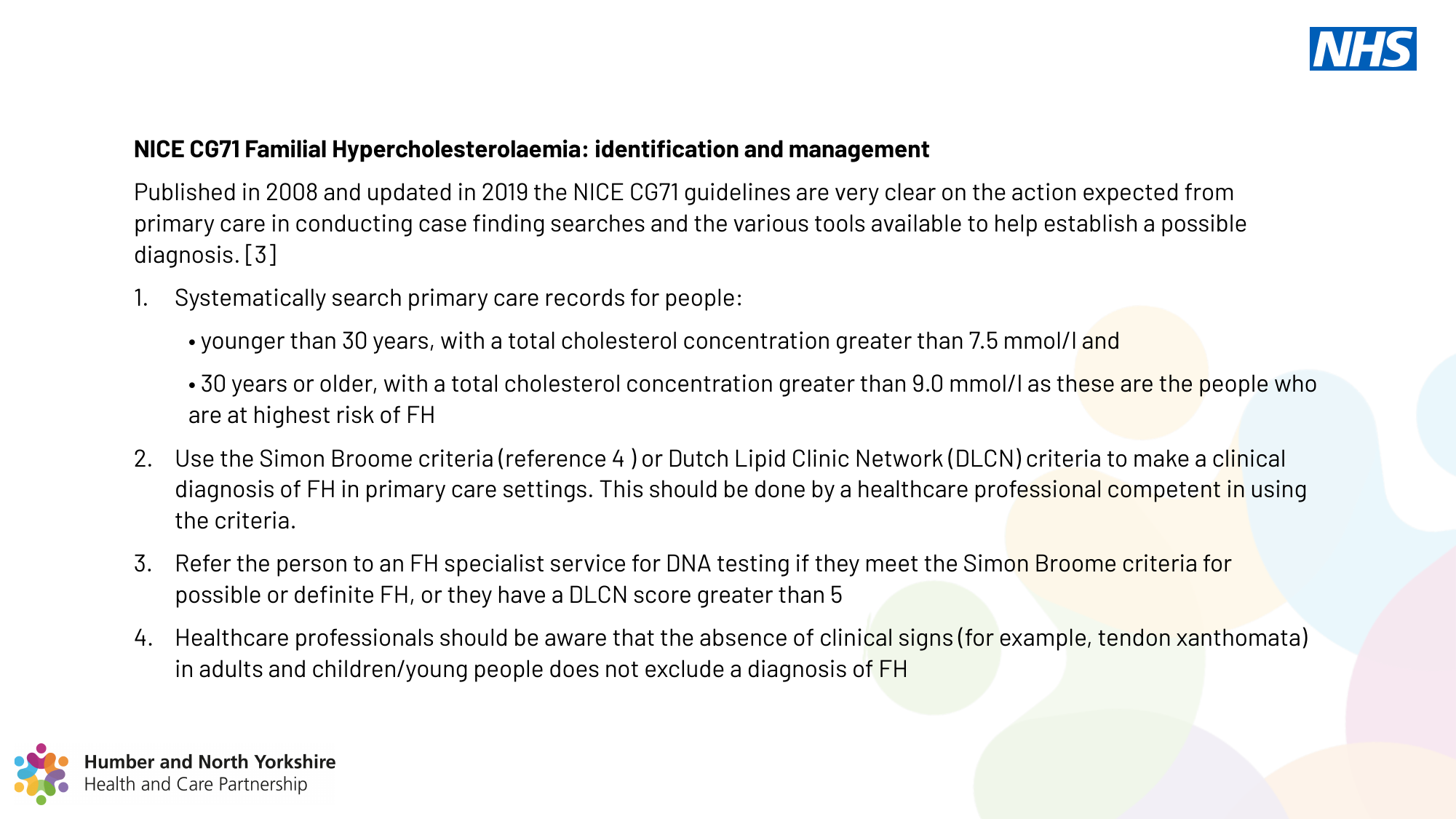

NICE CG71 Familial Hypercholesterolaemia: identification and management
Published in 2008 and updated in 2019 the NICE CG71 guidelines are very clear on the action expected from primary care in conducting case finding searches and the various tools available to help establish a possible diagnosis. [3]
Systematically search primary care records for people:
• younger than 30 years, with a total cholesterol concentration greater than 7.5 mmol/l and
• 30 years or older, with a total cholesterol concentration greater than 9.0 mmol/l as these are the people who are at highest risk of FH
Use the Simon Broome criteria (reference 4 ) or Dutch Lipid Clinic Network (DLCN) criteria to make a clinical diagnosis of FH in primary care settings. This should be done by a healthcare professional competent in using the criteria.
Refer the person to an FH specialist service for DNA testing if they meet the Simon Broome criteria for possible or definite FH, or they have a DLCN score greater than 5
Healthcare professionals should be aware that the absence of clinical signs (for example, tendon xanthomata) in adults and children/young people does not exclude a diagnosis of FH